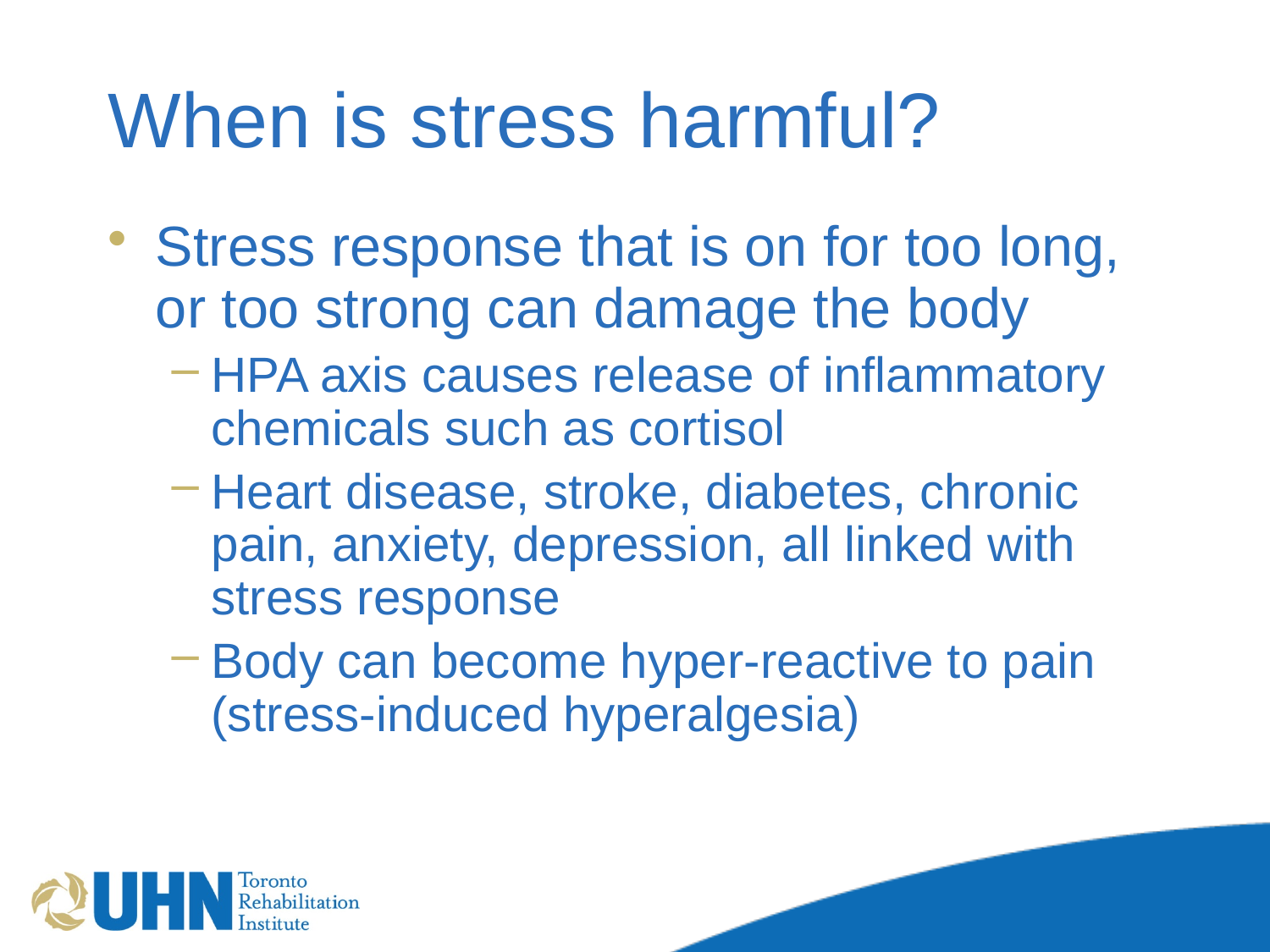

# When is stress harmful?
Stress response that is on for too long, or too strong can damage the body
HPA axis causes release of inflammatory chemicals such as cortisol
Heart disease, stroke, diabetes, chronic pain, anxiety, depression, all linked with stress response
Body can become hyper-reactive to pain (stress-induced hyperalgesia)